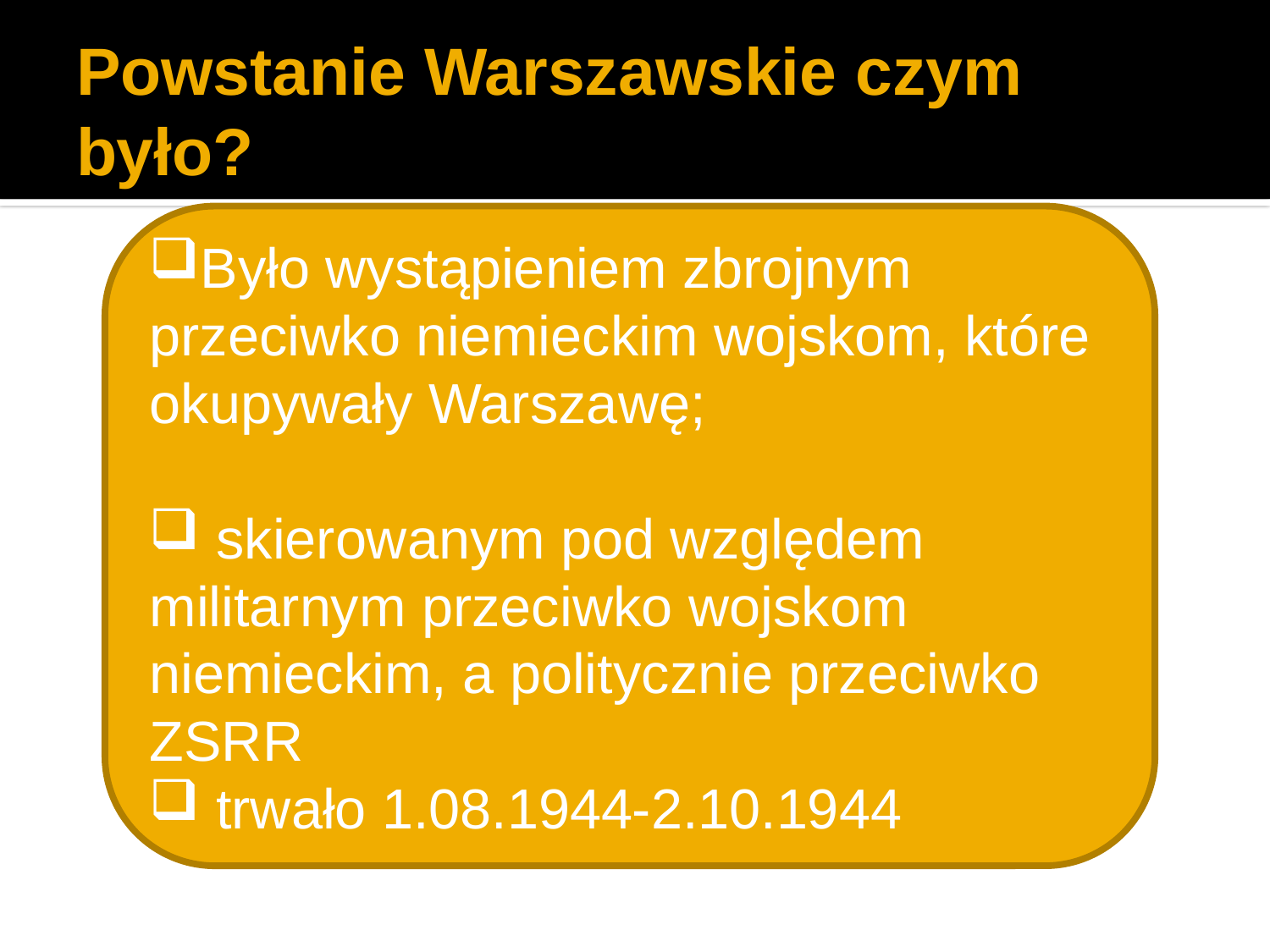

# Powstanie Warszawskie czym było?

Było wystąpieniem zbrojnym przeciwko niemieckim wojskom, które okupywały Warszawę;

 skierowanym pod względem militarnym przeciwko wojskom niemieckim, a politycznie przeciwko ZSRR
 trwało 1.08.1944-2.10.1944